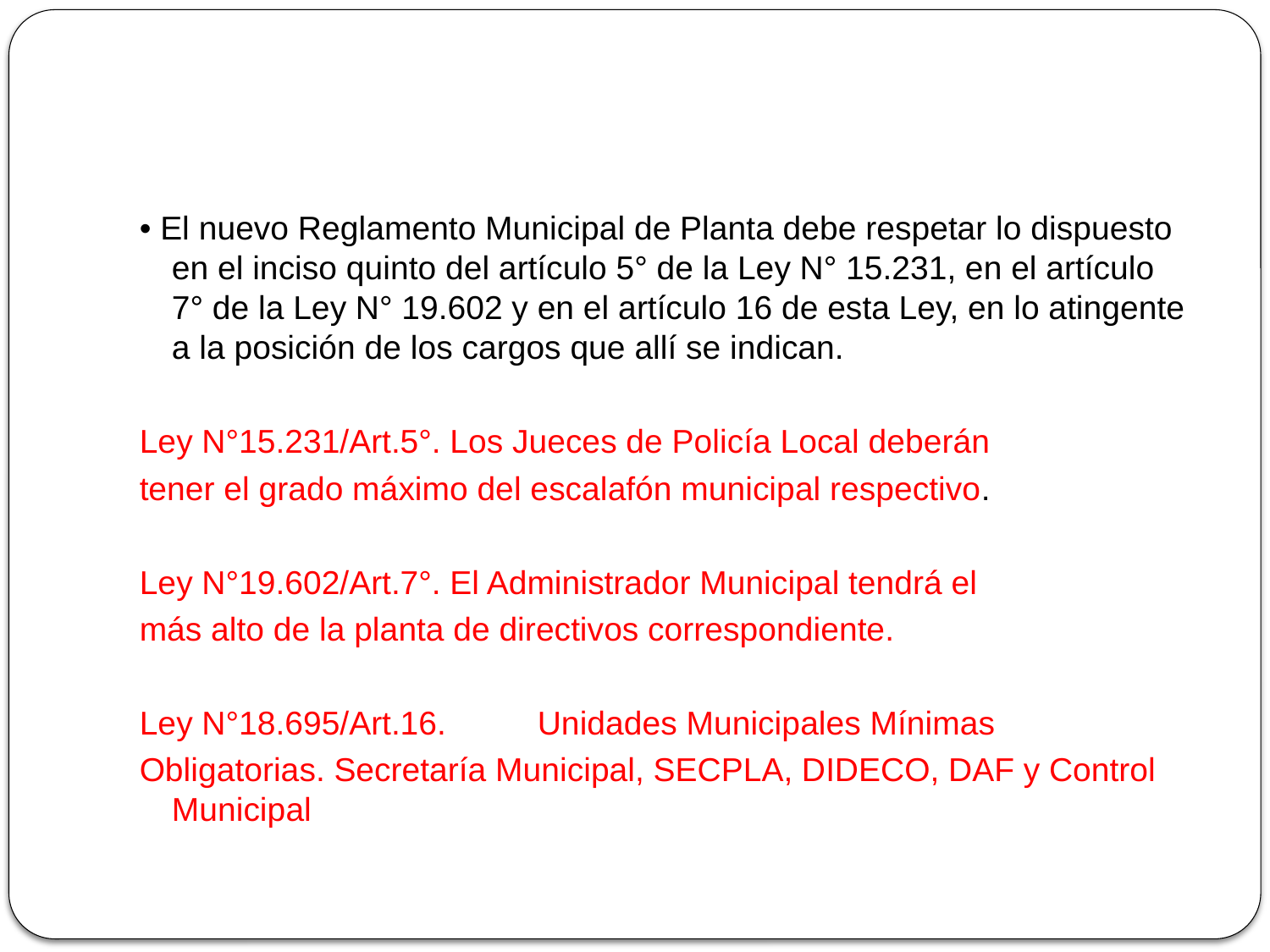

#
• El nuevo Reglamento Municipal de Planta debe respetar lo dispuesto en el inciso quinto del artículo 5° de la Ley N° 15.231, en el artículo 7° de la Ley N° 19.602 y en el artículo 16 de esta Ley, en lo atingente a la posición de los cargos que allí se indican.

Ley N°15.231/Art.5°. Los Jueces de Policía Local deberán
tener el grado máximo del escalafón municipal respectivo.

Ley N°19.602/Art.7°. El Administrador Municipal tendrá el
más alto de la planta de directivos correspondiente.

Ley N°18.695/Art.16.	Unidades Municipales Mínimas
Obligatorias. Secretaría Municipal, SECPLA, DIDECO, DAF y Control Municipal